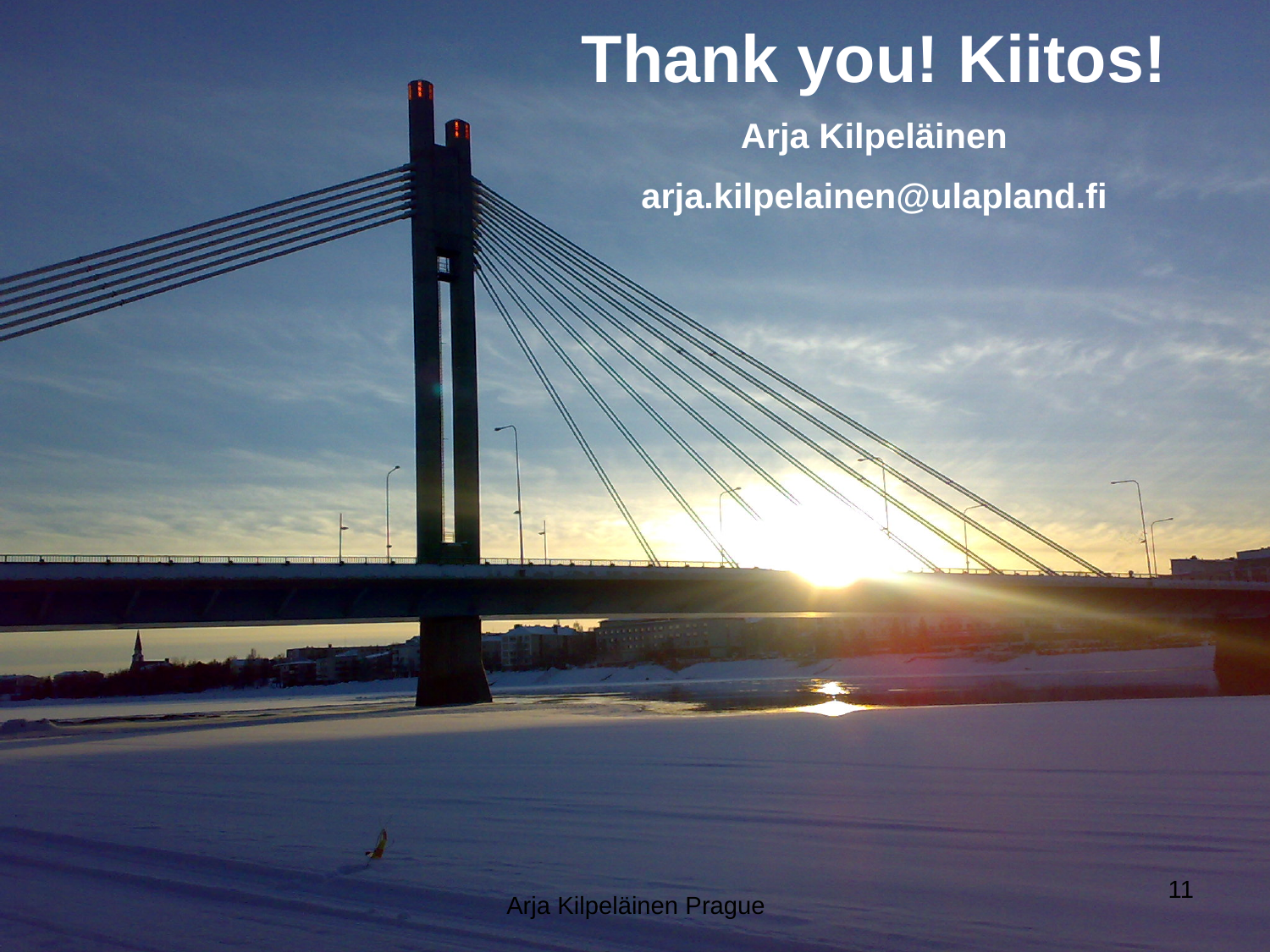

Thank you! Kiitos!
Arja Kilpeläinen
arja.kilpelainen@ulapland.fi
11
Arja Kilpeläinen Prague